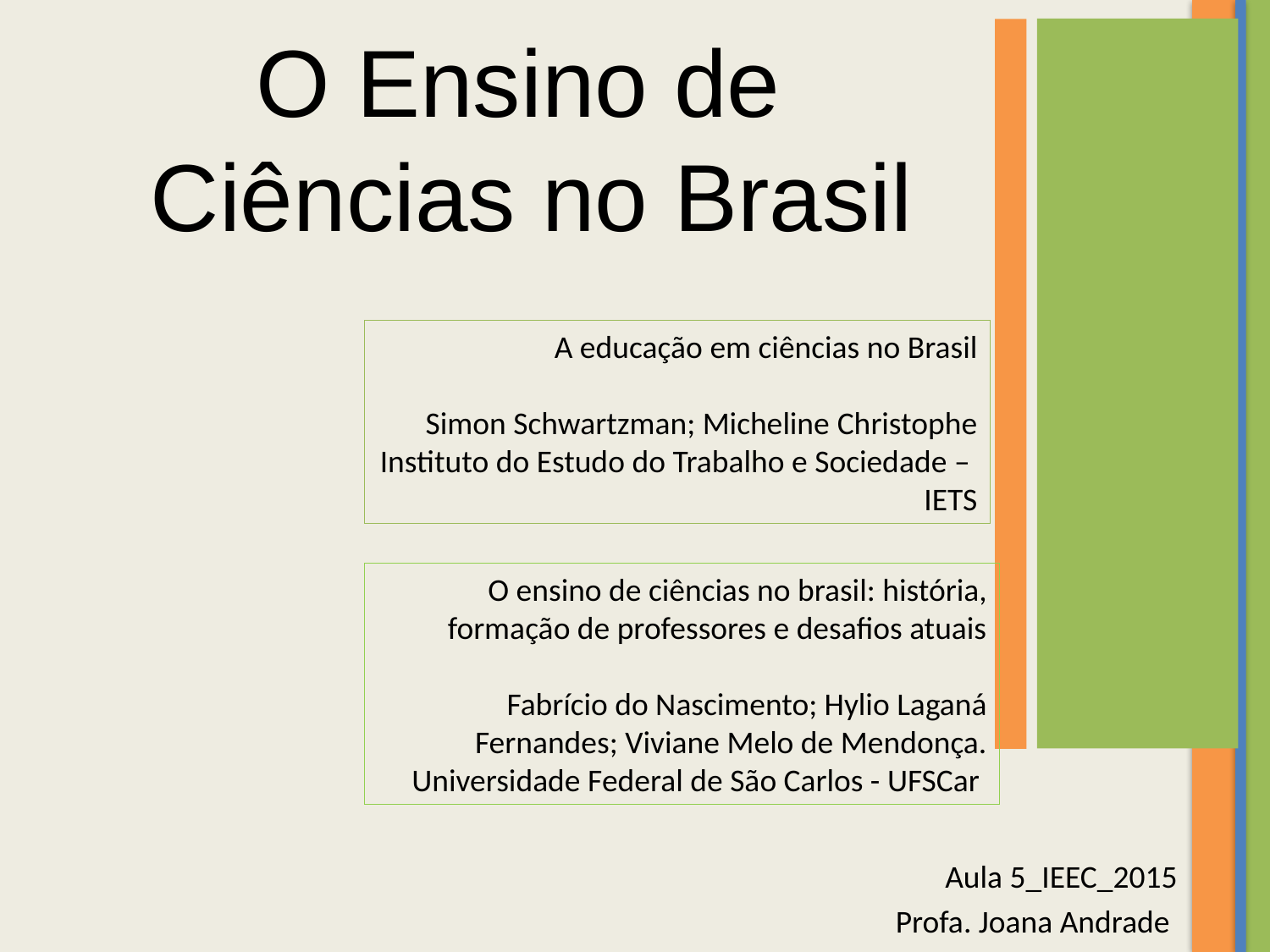

O Ensino de
Ciências no Brasil
A educação em ciências no Brasil

Simon Schwartzman; Micheline Christophe
Instituto do Estudo do Trabalho e Sociedade – IETS
O ensino de ciências no brasil: história, formação de professores e desafios atuais

Fabrício do Nascimento; Hylio Laganá Fernandes; Viviane Melo de Mendonça.
Universidade Federal de São Carlos - UFSCar
Aula 5_IEEC_2015
Profa. Joana Andrade